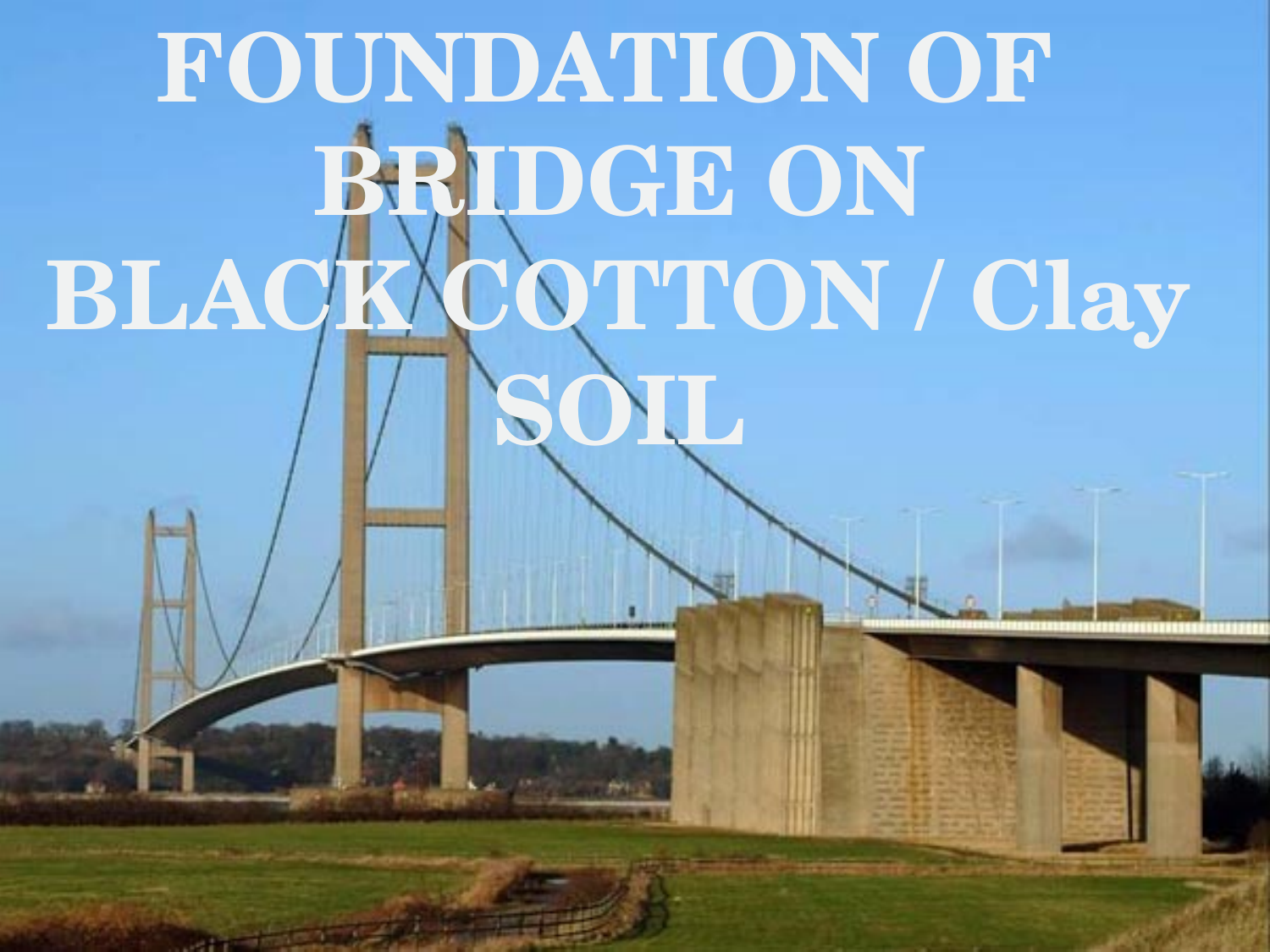

FOUNDATION OF
BRIDGE ON
BLACK COTTON / Clay SOIL